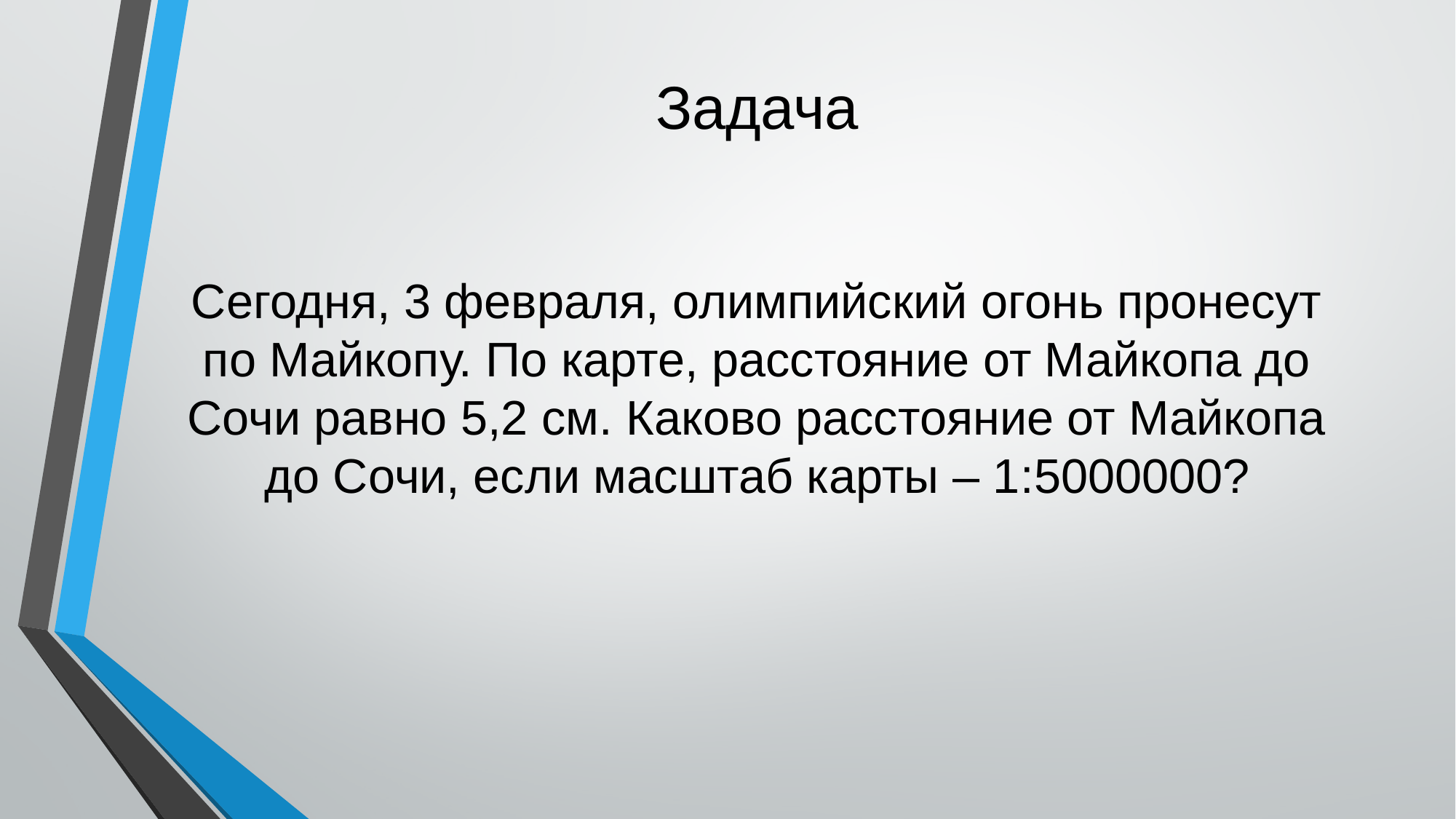

# Задача
Сегодня, 3 февраля, олимпийский огонь пронесут по Майкопу. По карте, расстояние от Майкопа до Сочи равно 5,2 см. Каково расстояние от Майкопа до Сочи, если масштаб карты – 1:5000000?